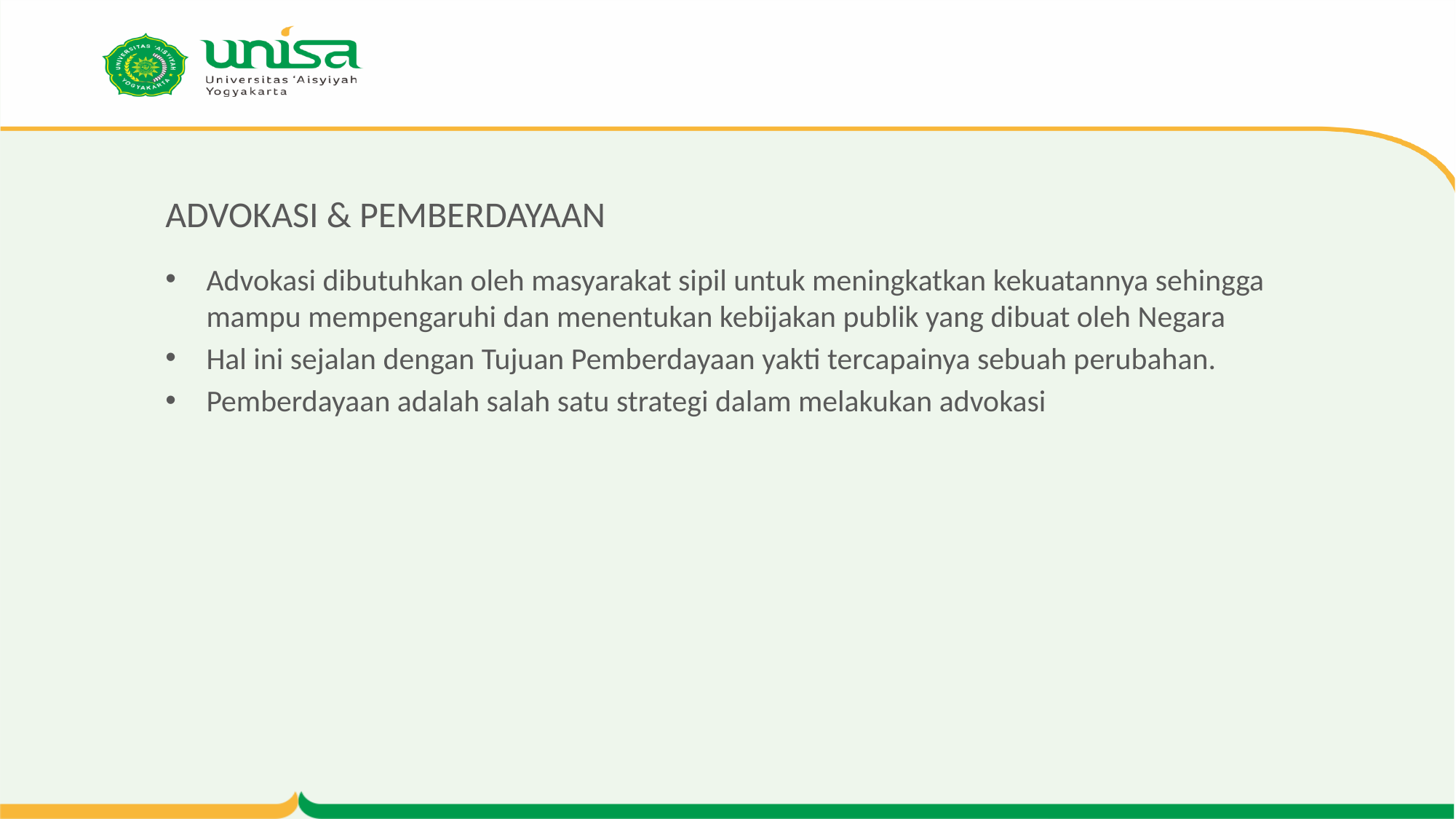

# ADVOKASI & PEMBERDAYAAN
Advokasi dibutuhkan oleh masyarakat sipil untuk meningkatkan kekuatannya sehingga mampu mempengaruhi dan menentukan kebijakan publik yang dibuat oleh Negara
Hal ini sejalan dengan Tujuan Pemberdayaan yakti tercapainya sebuah perubahan.
Pemberdayaan adalah salah satu strategi dalam melakukan advokasi